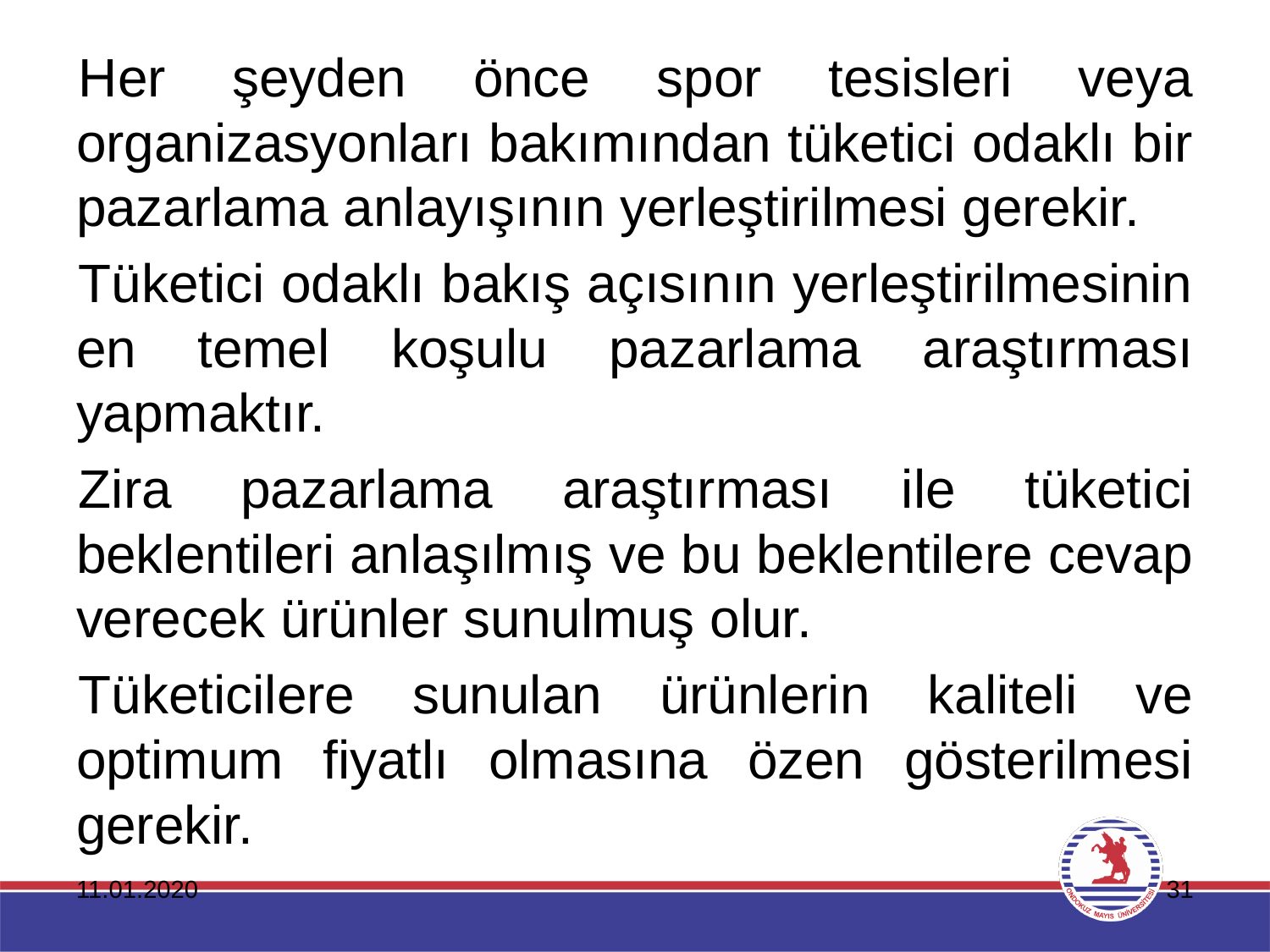

Her şeyden önce spor tesisleri veya organizasyonları bakımından tüketici odaklı bir pazarlama anlayışının yerleştirilmesi gerekir.
Tüketici odaklı bakış açısının yerleştirilmesinin en temel koşulu pazarlama araştırması yapmaktır.
Zira pazarlama araştırması ile tüketici beklentileri anlaşılmış ve bu beklentilere cevap verecek ürünler sunulmuş olur.
Tüketicilere sunulan ürünlerin kaliteli ve optimum fiyatlı olmasına özen gösterilmesi gerekir.
11.01.2020
31